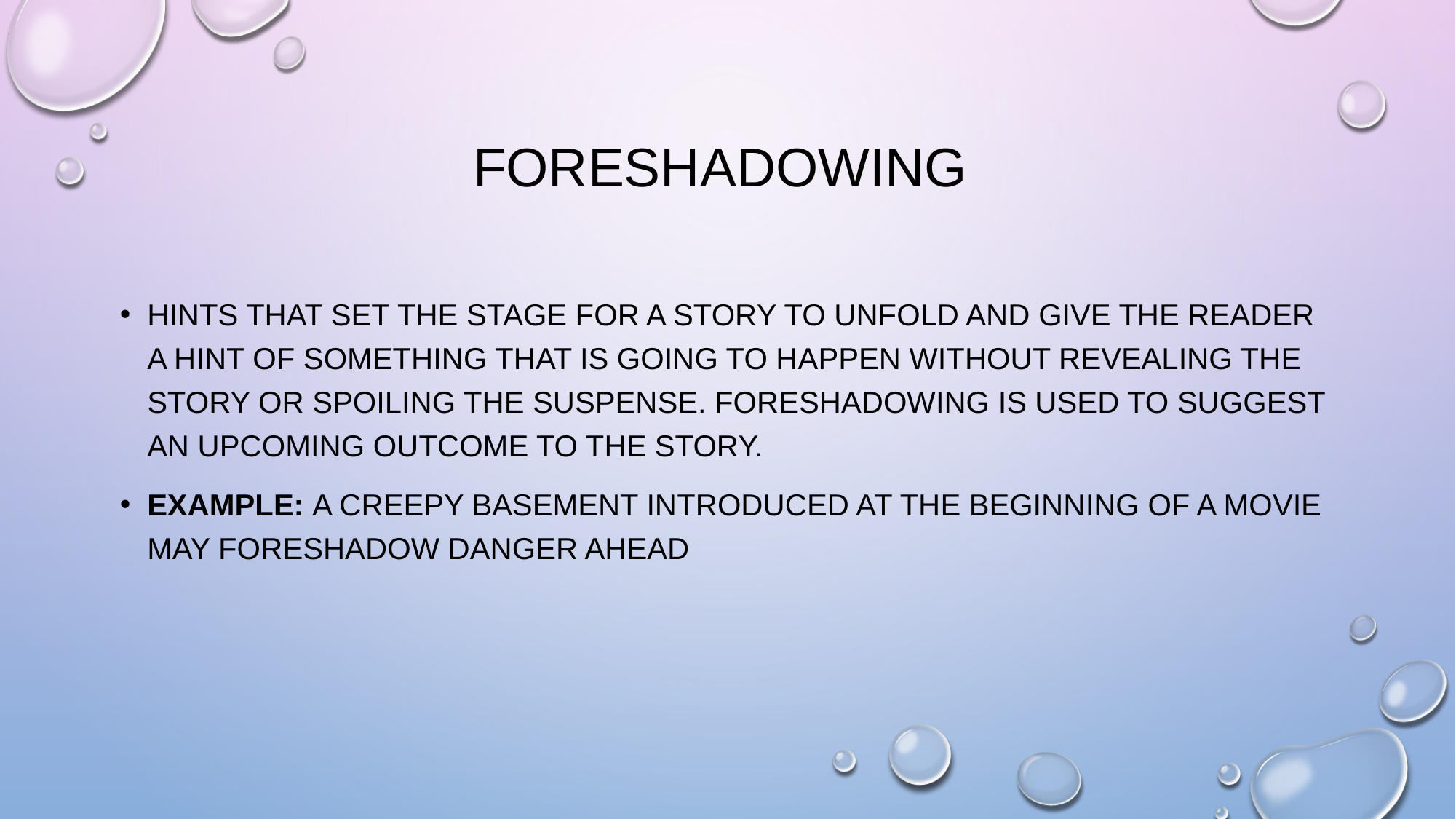

# Foreshadowing
hints that set the stage for a story to unfold and give the reader a hint of something that is going to happen without revealing the story or spoiling the suspense. Foreshadowing is used to suggest an upcoming outcome to the story.
Example: A creepy basement introduced at the beginning of a movie may foreshadow danger ahead